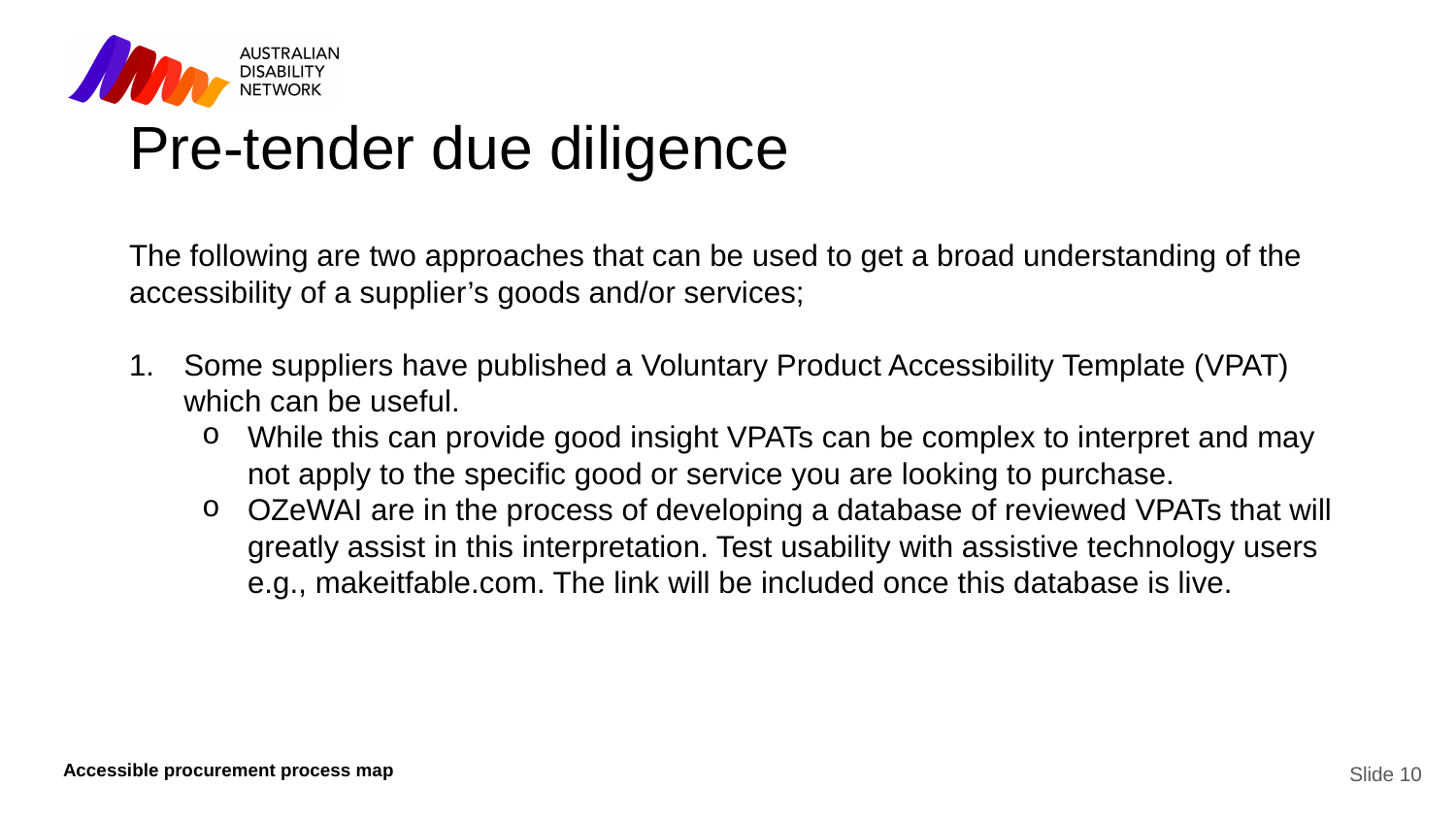

Pre-tender due diligence

The following are two approaches that can be used to get a broad understanding of the accessibility of a supplier’s goods and/or services;

Some suppliers have published a Voluntary Product Accessibility Template (VPAT) which can be useful.
While this can provide good insight VPATs can be complex to interpret and may not apply to the specific good or service you are looking to purchase.
OZeWAI are in the process of developing a database of reviewed VPATs that will greatly assist in this interpretation. Test usability with assistive technology users e.g., makeitfable.com. The link will be included once this database is live.

Slide 10